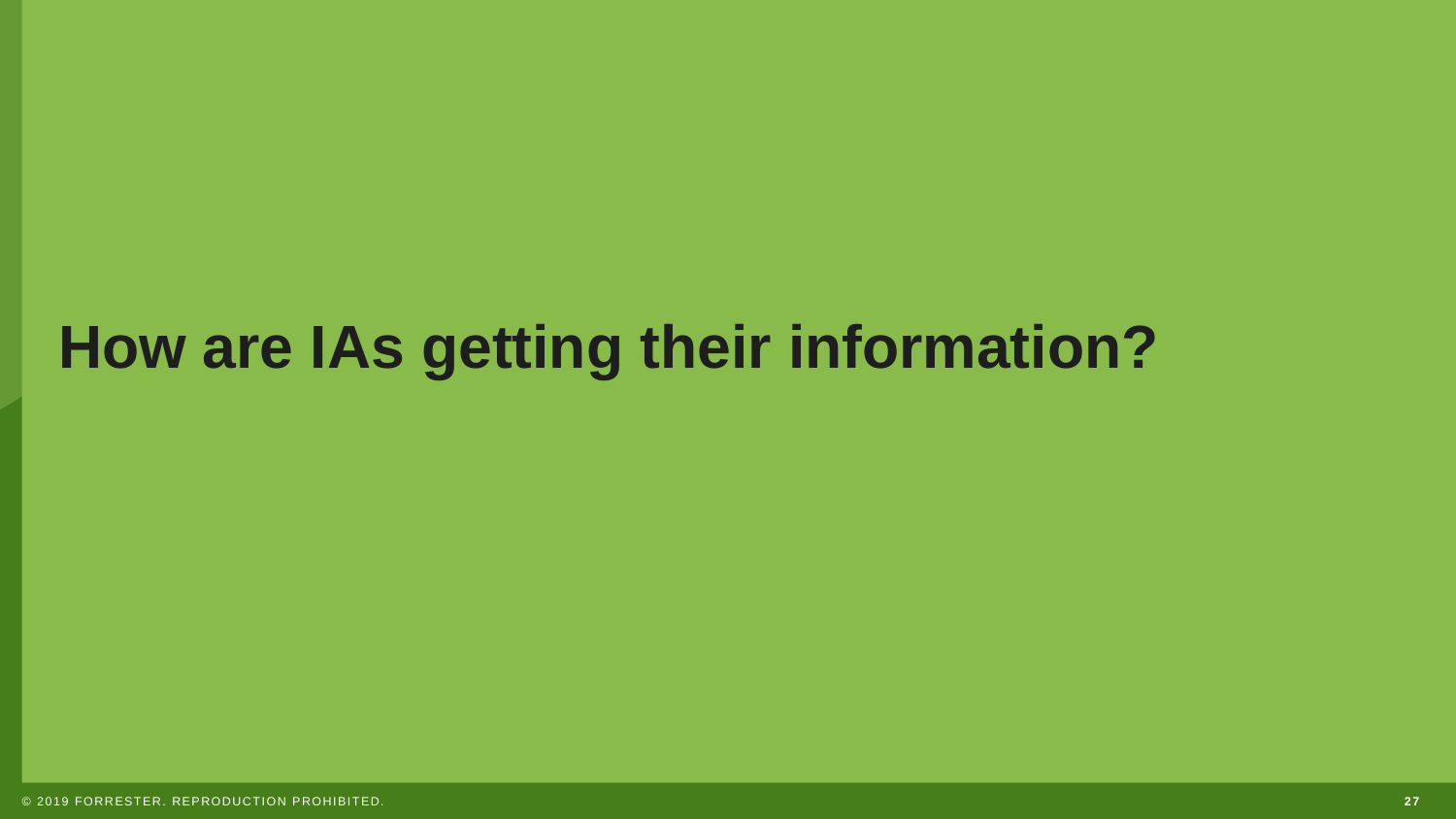

# How are IAs getting their information?